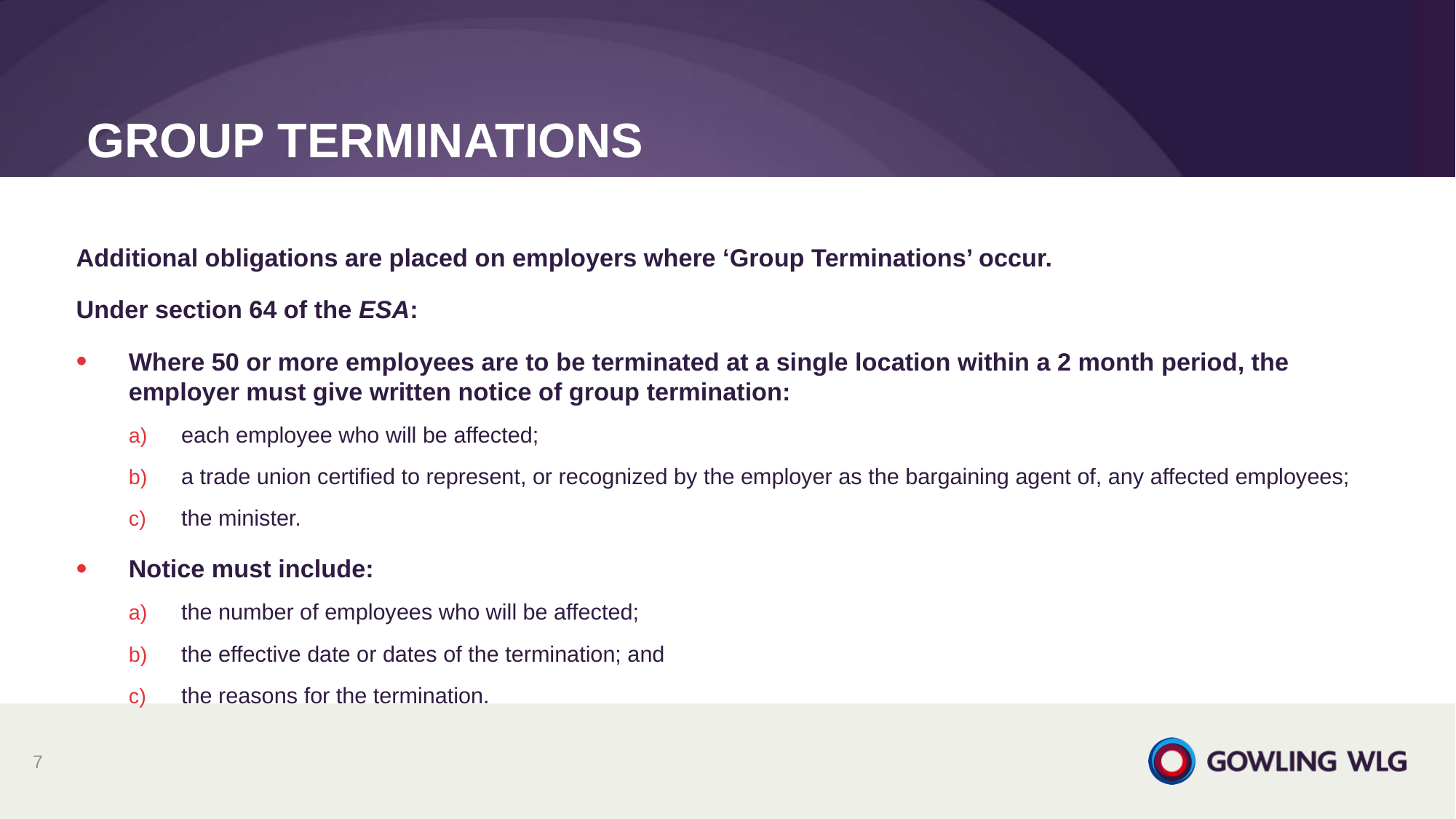

# GROUP TERMINATIONS
Additional obligations are placed on employers where ‘Group Terminations’ occur.
Under section 64 of the ESA:
Where 50 or more employees are to be terminated at a single location within a 2 month period, the employer must give written notice of group termination:
each employee who will be affected;
a trade union certified to represent, or recognized by the employer as the bargaining agent of, any affected employees;
the minister.
Notice must include:
the number of employees who will be affected;
the effective date or dates of the termination; and
the reasons for the termination.

7